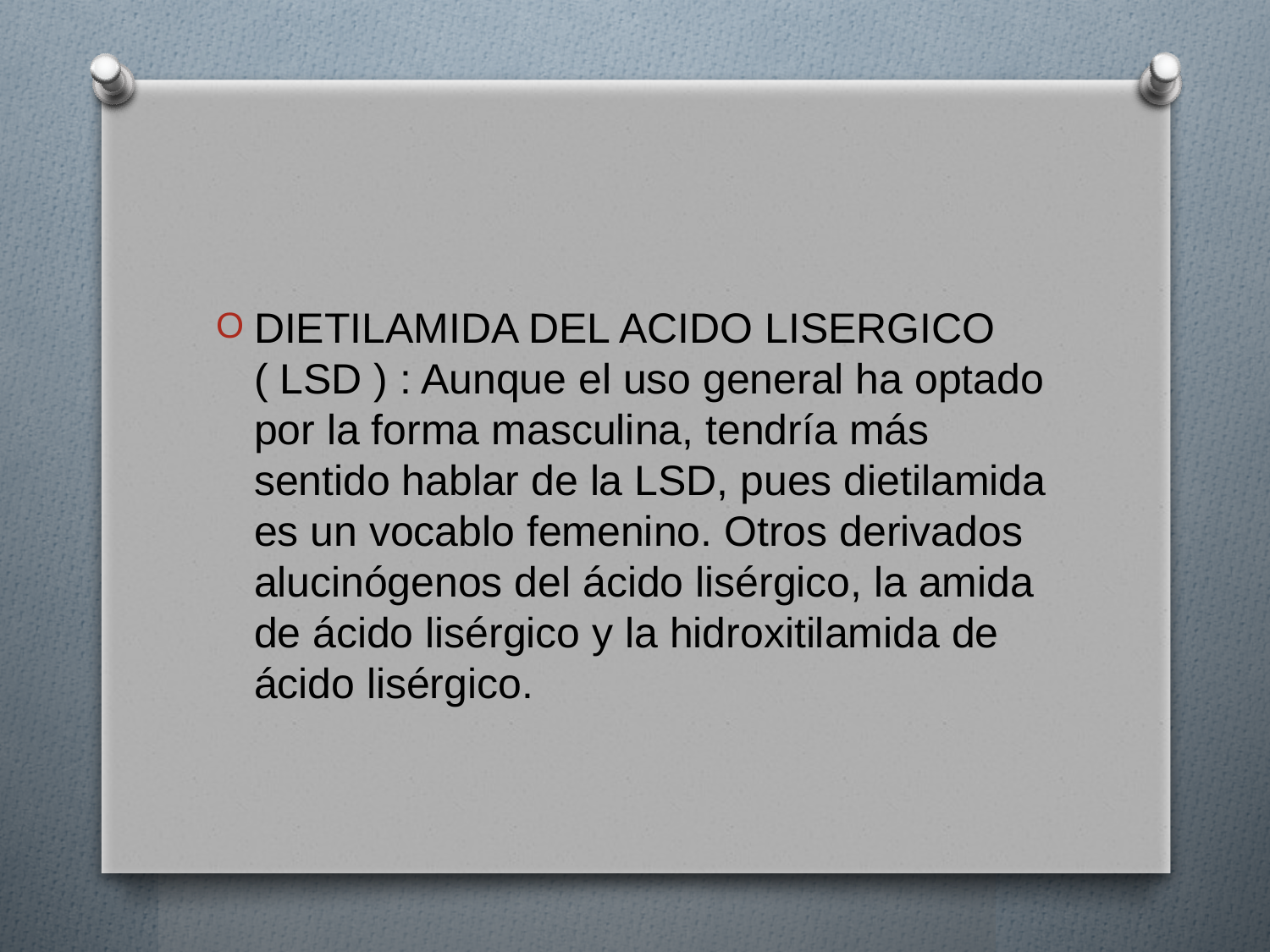

#
DIETILAMIDA DEL ACIDO LISERGICO ( LSD ) : Aunque el uso general ha optado por la forma masculina, tendría más sentido hablar de la LSD, pues dietilamida es un vocablo femenino. Otros derivados alucinógenos del ácido lisérgico, la amida de ácido lisérgico y la hidroxitilamida de ácido lisérgico.